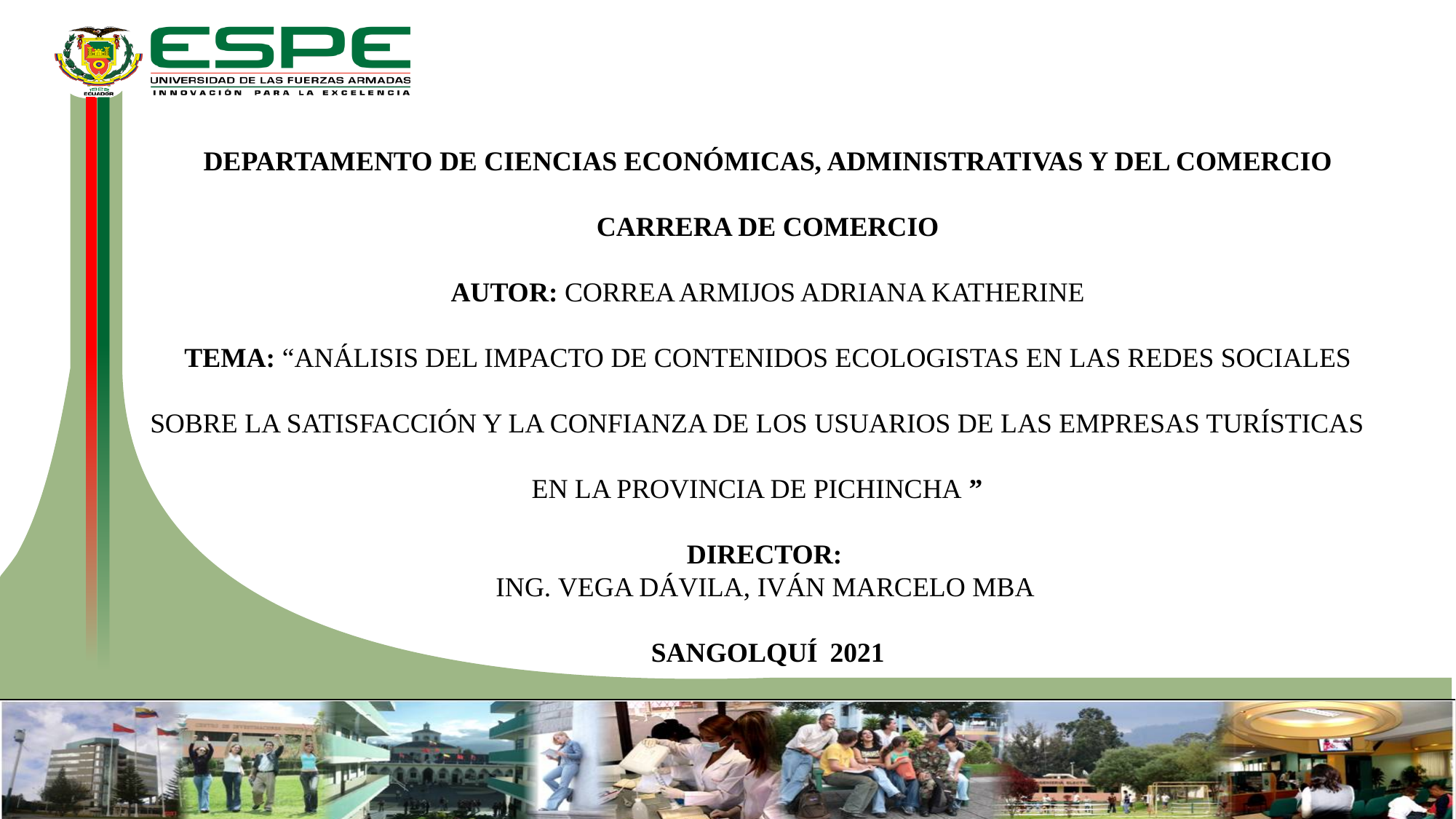

DEPARTAMENTO DE CIENCIAS ECONÓMICAS, ADMINISTRATIVAS Y DEL COMERCIO
CARRERA DE COMERCIO
AUTOR: CORREA ARMIJOS ADRIANA KATHERINE
Tema: “análisis DEL IMPACTO de contenidos ecologistas en las redes sociales sobre la satisfacción y la confianza de los usuarios DE las empresas turísticas en la provincia de Pichincha ”
DIRECTOR:
ING. VEGA DÁVILA, IVÁN MARCELO MBA
SANGOLQUÍ  2021